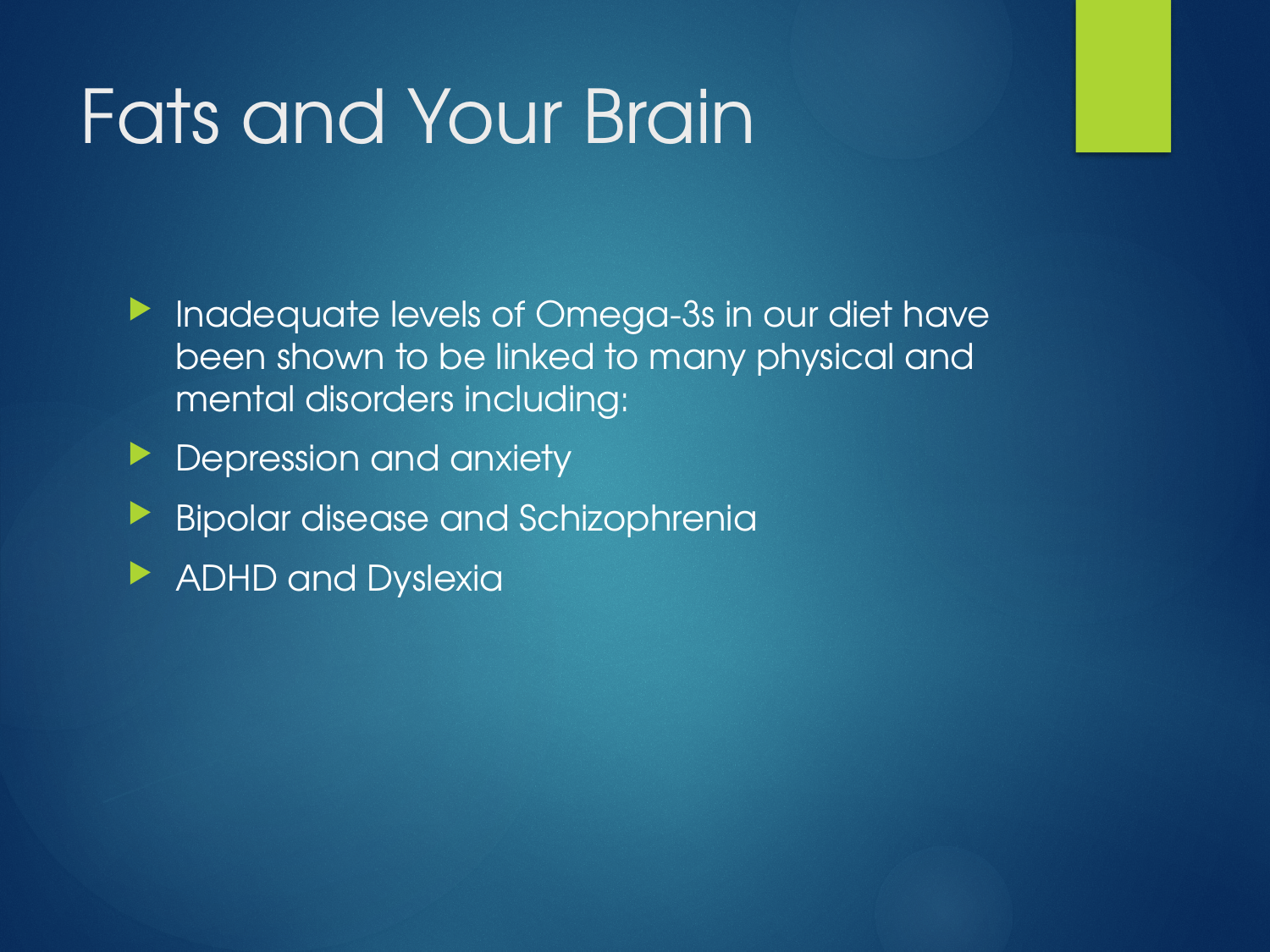

# Fats and Your Brain
Inadequate levels of Omega-3s in our diet have been shown to be linked to many physical and mental disorders including:
Depression and anxiety
Bipolar disease and Schizophrenia
ADHD and Dyslexia